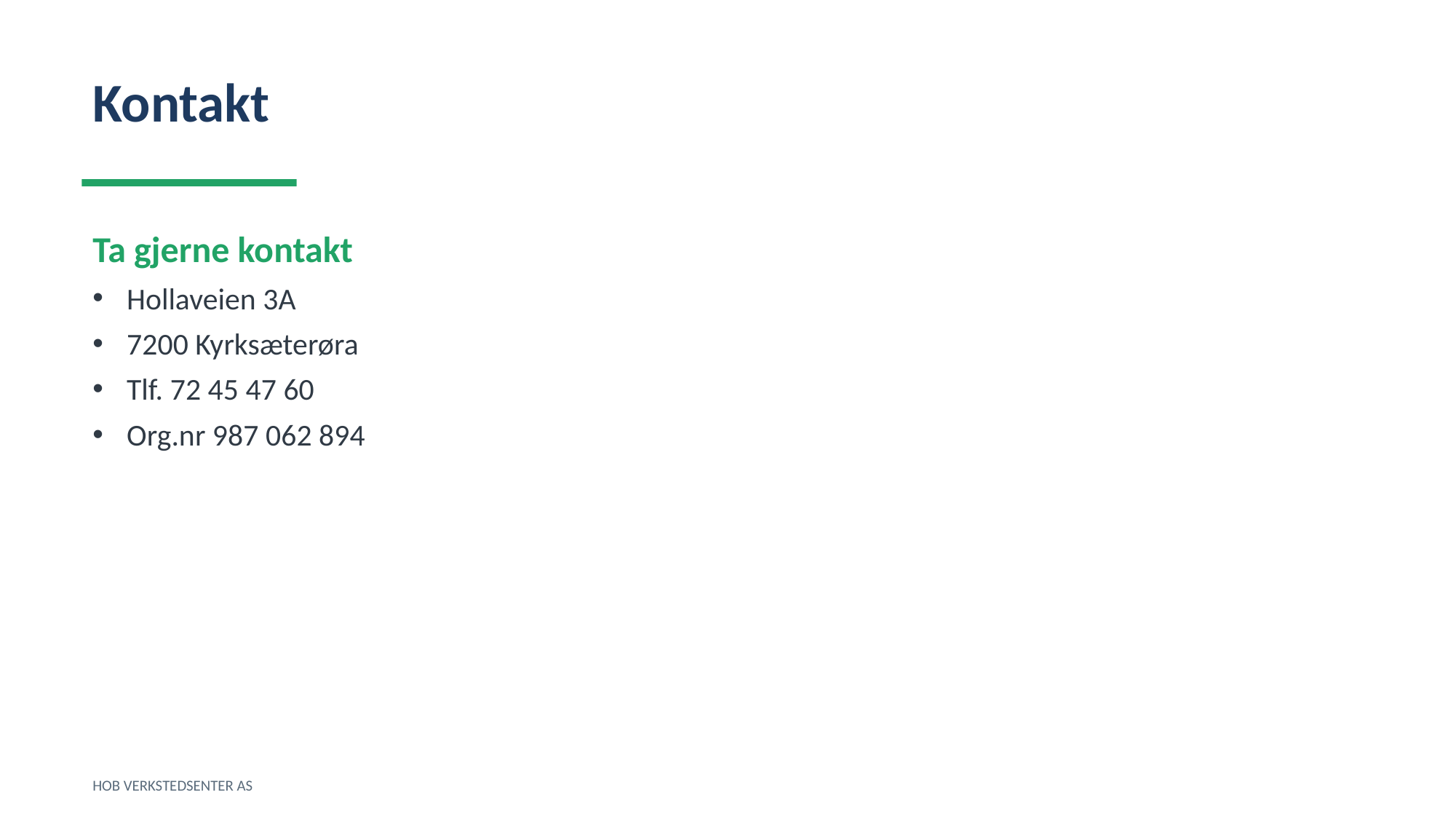

Kontakt

Ta gjerne kontakt
Hollaveien 3A
7200 Kyrksæterøra
Tlf. 72 45 47 60
Org.nr 987 062 894
HOB VERKSTEDSENTER AS